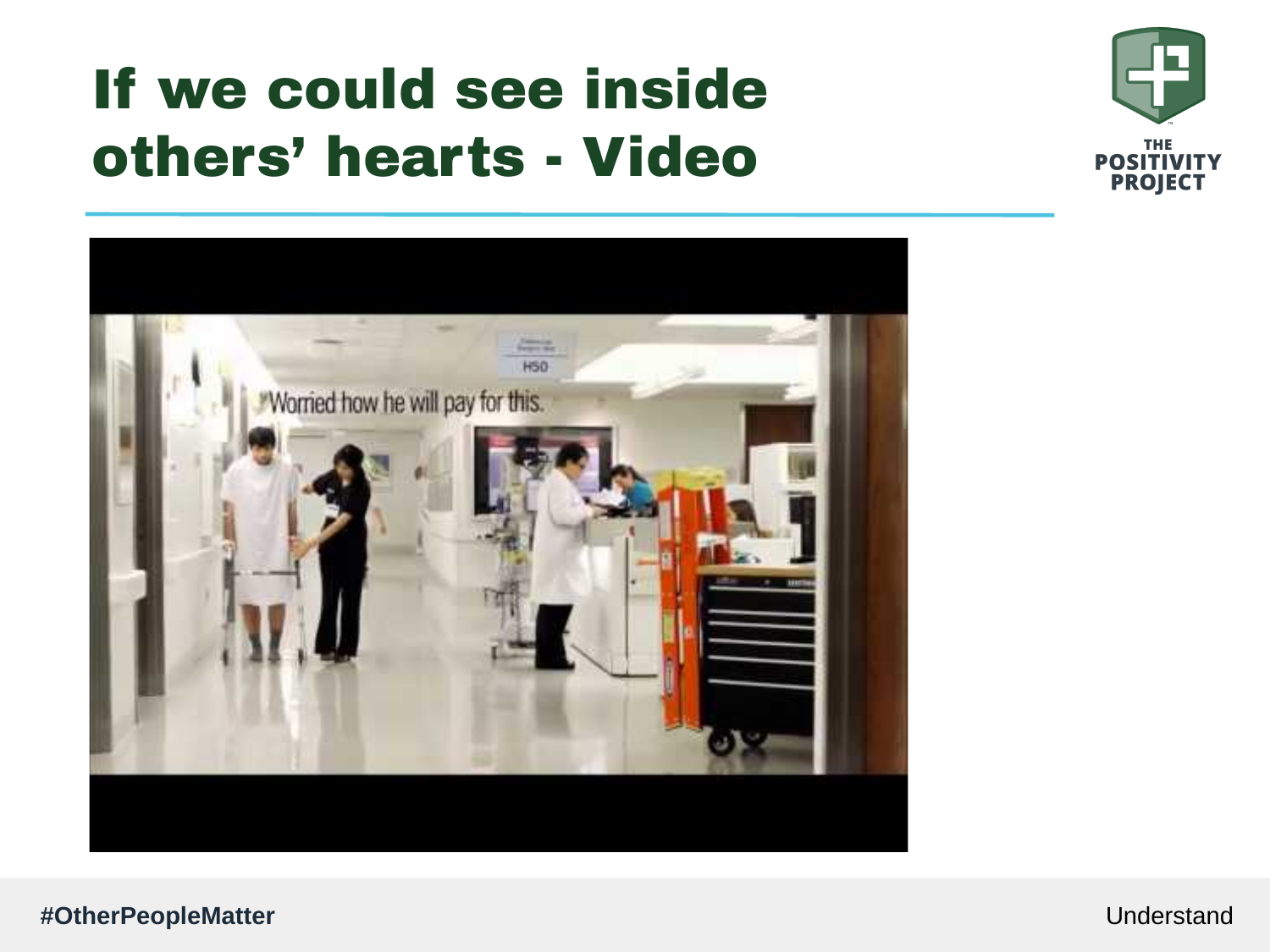

# If we could see inside others’ hearts - Video

Understand